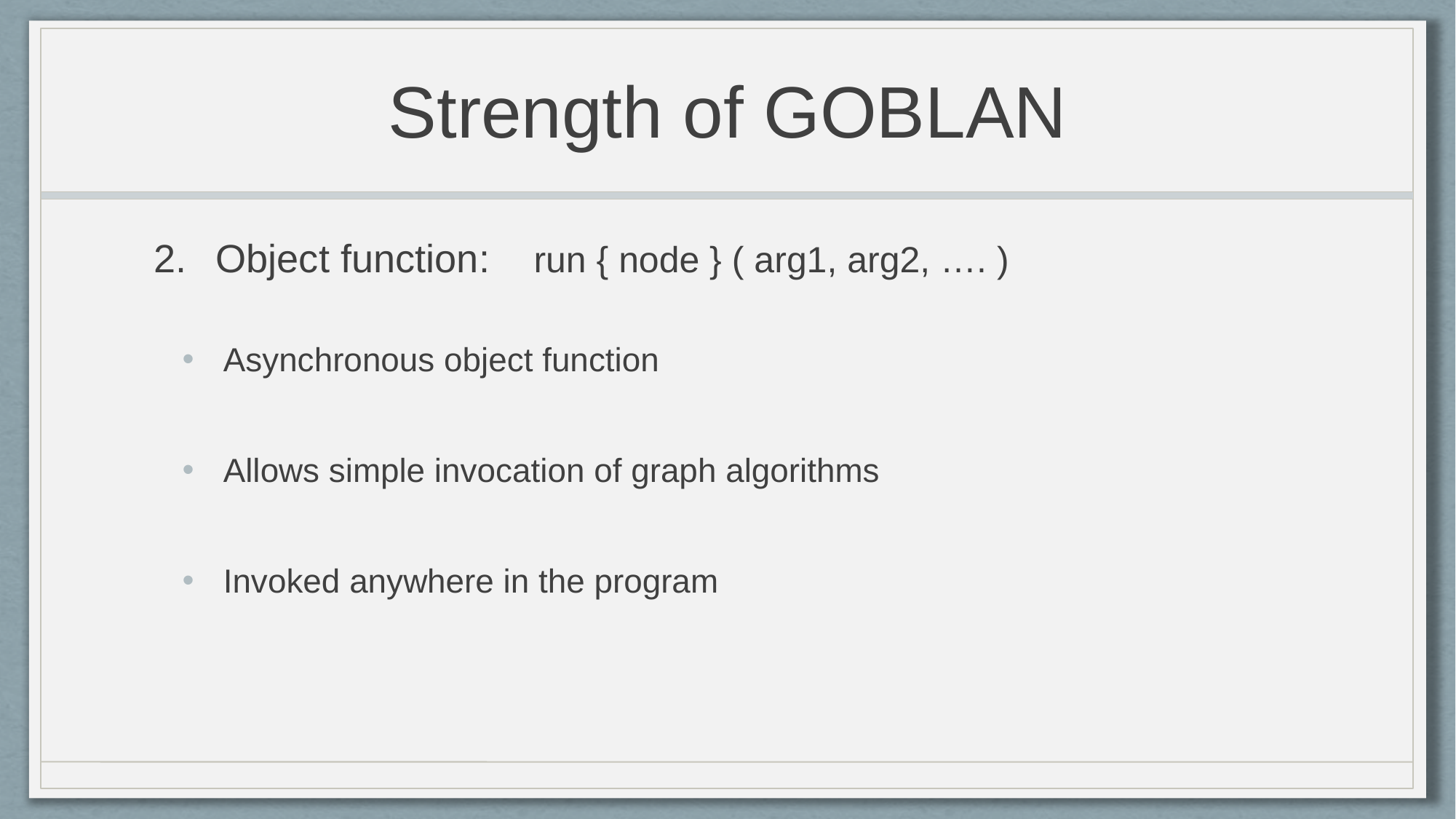

# Strength of GOBLAN
Object function:    run { node } ( arg1, arg2, …. )

Asynchronous object function

Allows simple invocation of graph algorithms

Invoked anywhere in the program